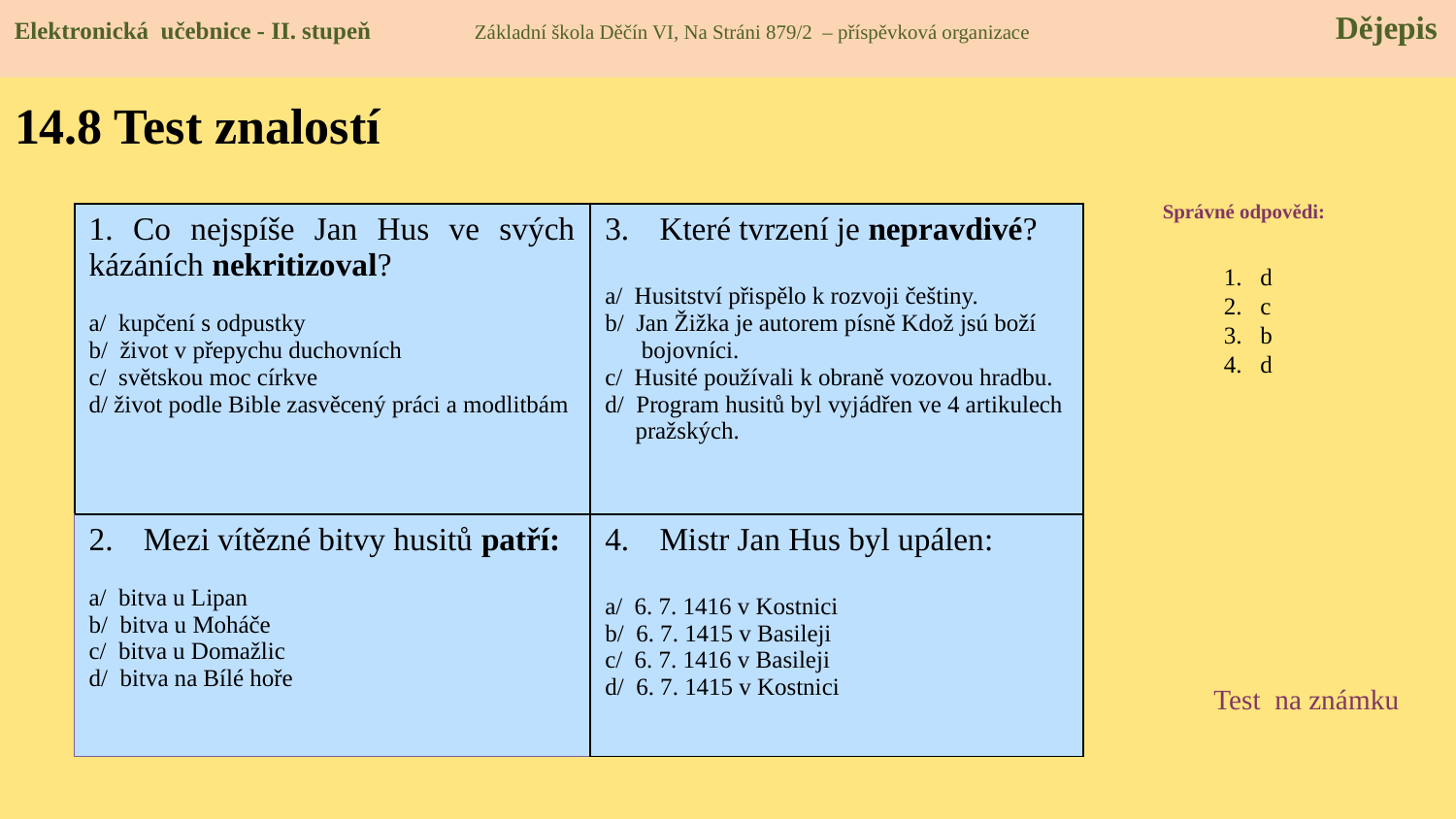

Elektronická  učebnice - II. stupeň                 Základní škola Děčín VI, Na Stráni 879/2  – příspěvková organizace                                                            Dějepis

# 14.8 Test znalostí
Správné odpovědi:
| 1. Co nejspíše Jan Hus ve svých kázáních nekritizoval? a/ kupčení s odpustky b/ život v přepychu duchovních c/ světskou moc církve d/ život podle Bible zasvěcený práci a modlitbám | Které tvrzení je nepravdivé? a/ Husitství přispělo k rozvoji češtiny. b/ Jan Žižka je autorem písně Kdož jsú boží bojovníci. c/ Husité používali k obraně vozovou hradbu. d/ Program husitů byl vyjádřen ve 4 artikulech pražských. |
| --- | --- |
| Mezi vítězné bitvy husitů patří: a/ bitva u Lipan b/ bitva u Moháče c/ bitva u Domažlic d/ bitva na Bílé hoře | Mistr Jan Hus byl upálen: a/ 6. 7. 1416 v Kostnici b/ 6. 7. 1415 v Basileji c/ 6. 7. 1416 v Basileji d/ 6. 7. 1415 v Kostnici |

d
c
b
d

Test  na známku